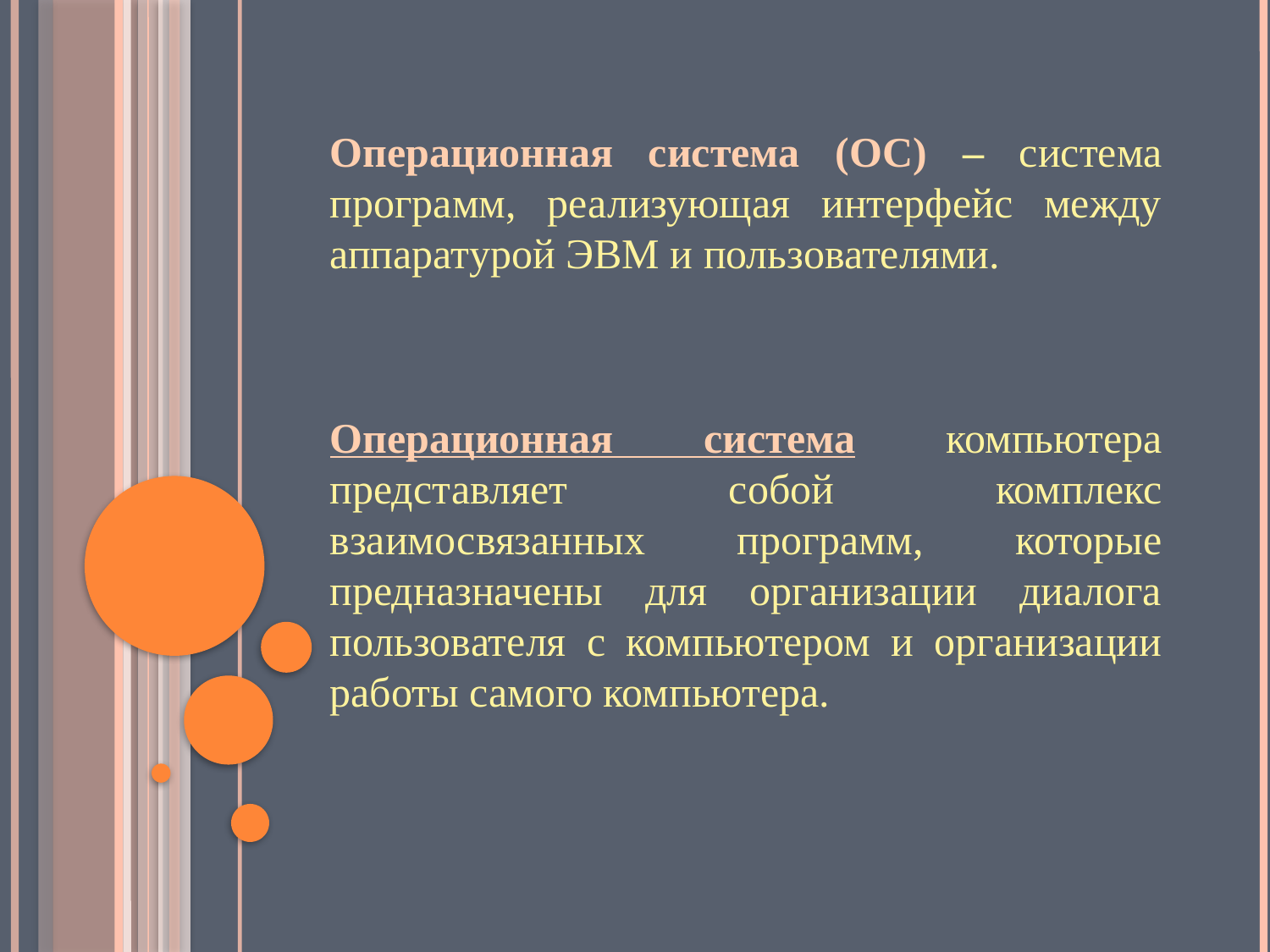

Операционная система (ОС) – система программ, реализующая интерфейс между аппаратурой ЭВМ и пользователями.

Операционная система компьютера представляет собой комплекс взаимосвязанных программ, которые предназначены для организации диалога пользователя с компьютером и организации работы самого компьютера.